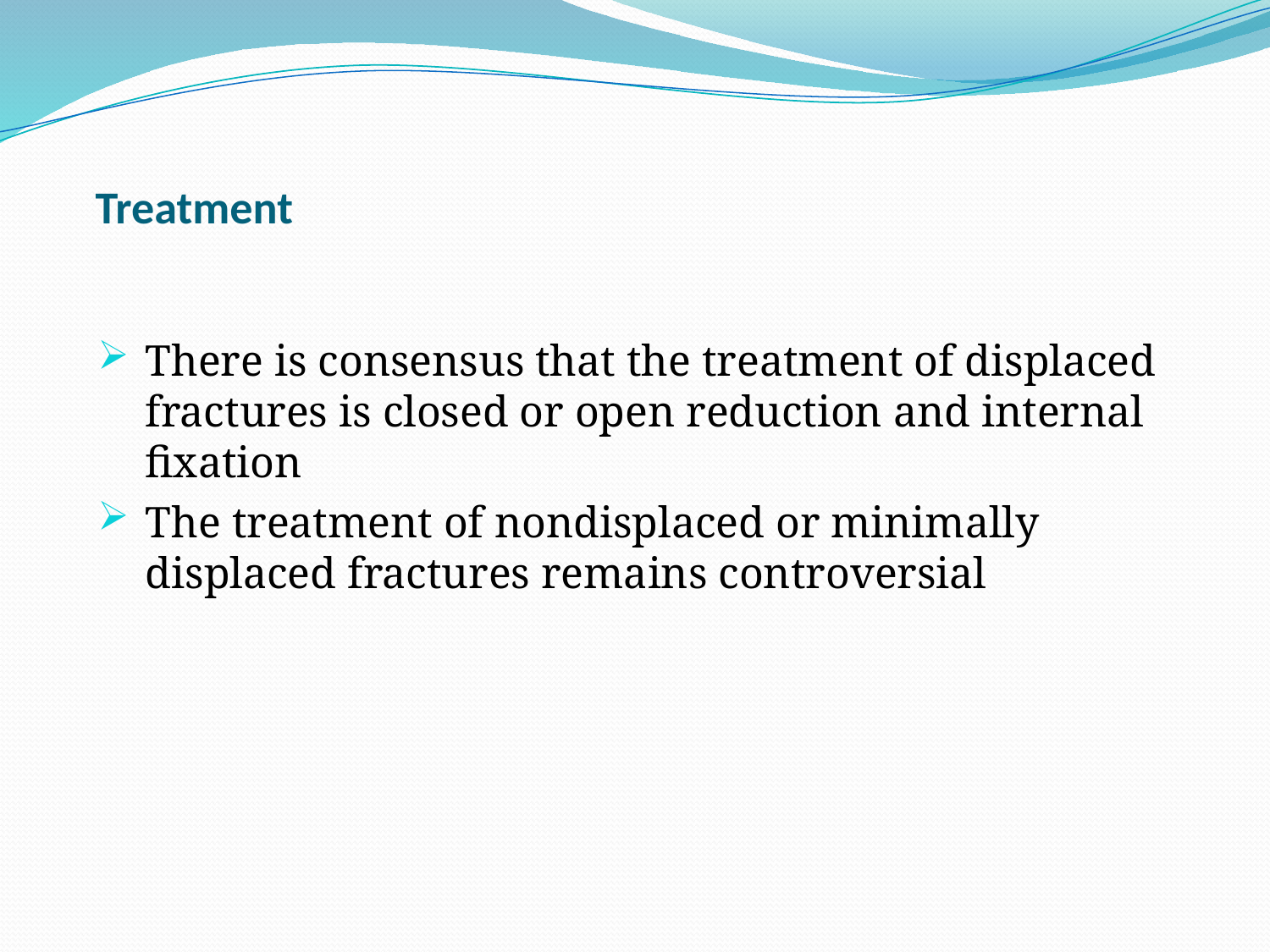

# Treatment
There is consensus that the treatment of displaced fractures is closed or open reduction and internal fixation
The treatment of nondisplaced or minimally displaced fractures remains controversial